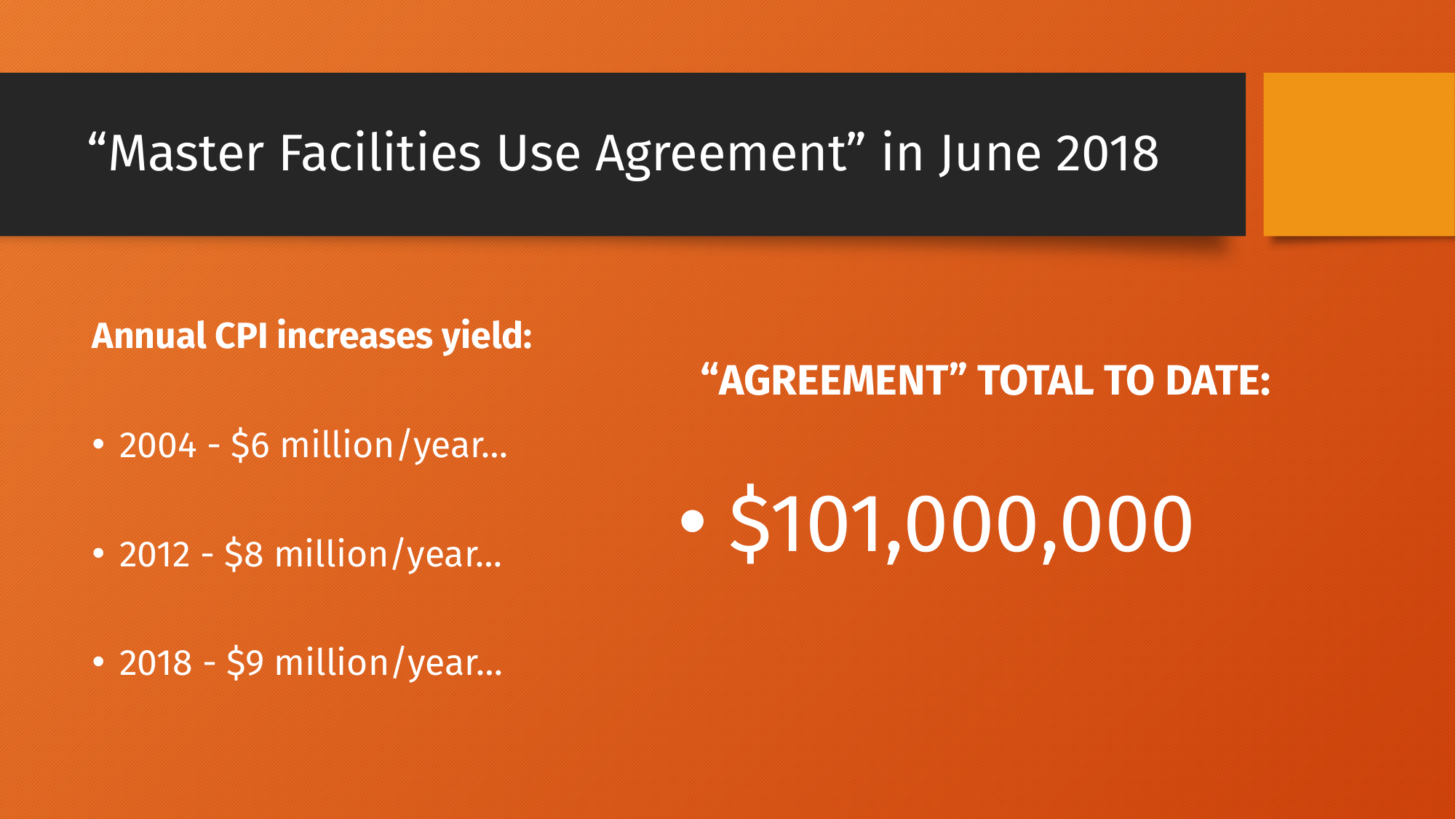

# “Master Facilities Use Agreement” in June 2018
Annual CPI increases yield:
“AGREEMENT” TOTAL TO DATE:

2004 - $6 million/year…

2012 - $8 million/year…

2018 - $9 million/year…

 $101,000,000